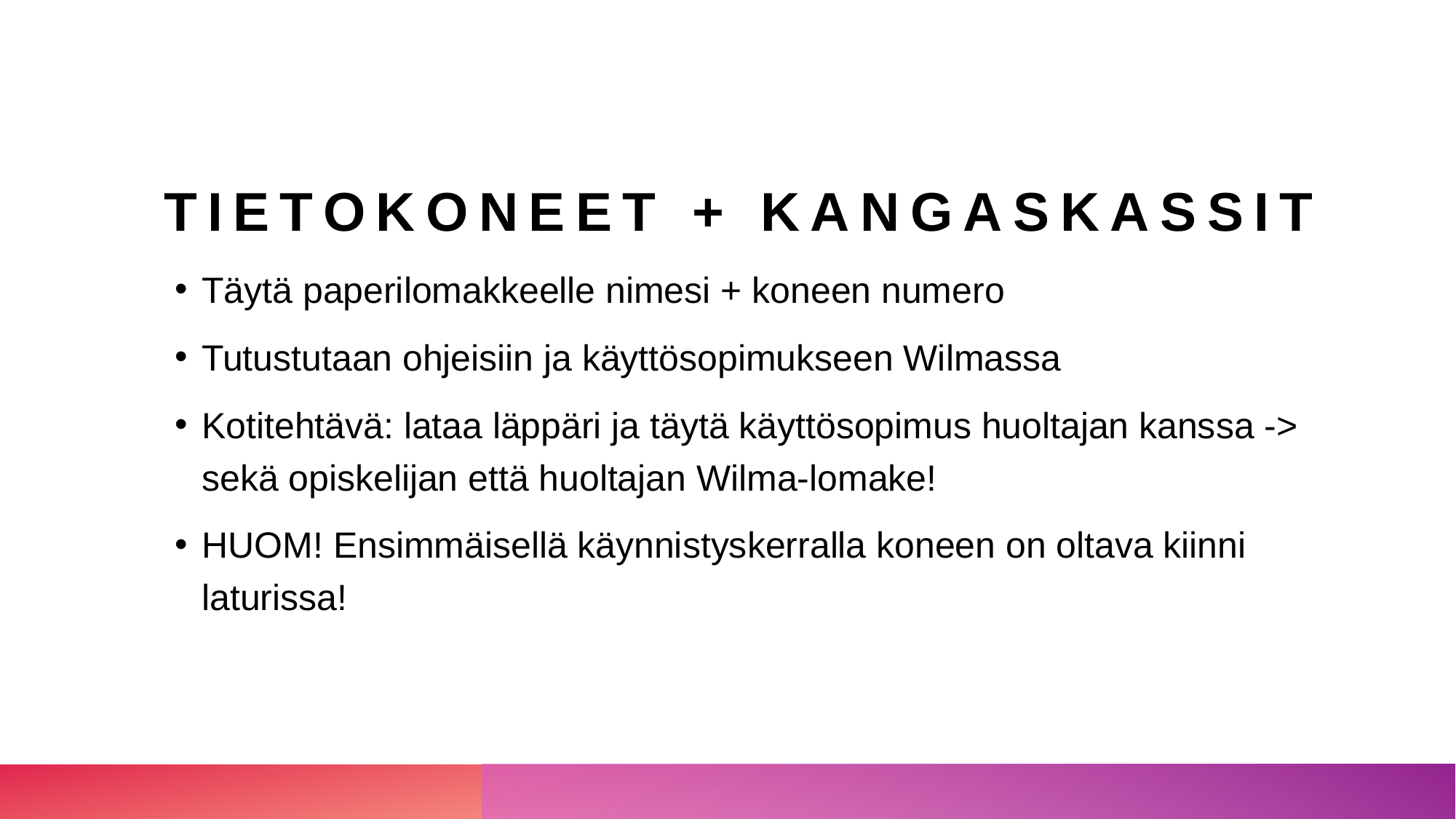

# Tietokoneet + kangaskassit
Täytä paperilomakkeelle nimesi + koneen numero
Tutustutaan ohjeisiin ja käyttösopimukseen Wilmassa
Kotitehtävä: lataa läppäri ja täytä käyttösopimus huoltajan kanssa -> sekä opiskelijan että huoltajan Wilma-lomake!
HUOM! Ensimmäisellä käynnistyskerralla koneen on oltava kiinni laturissa!